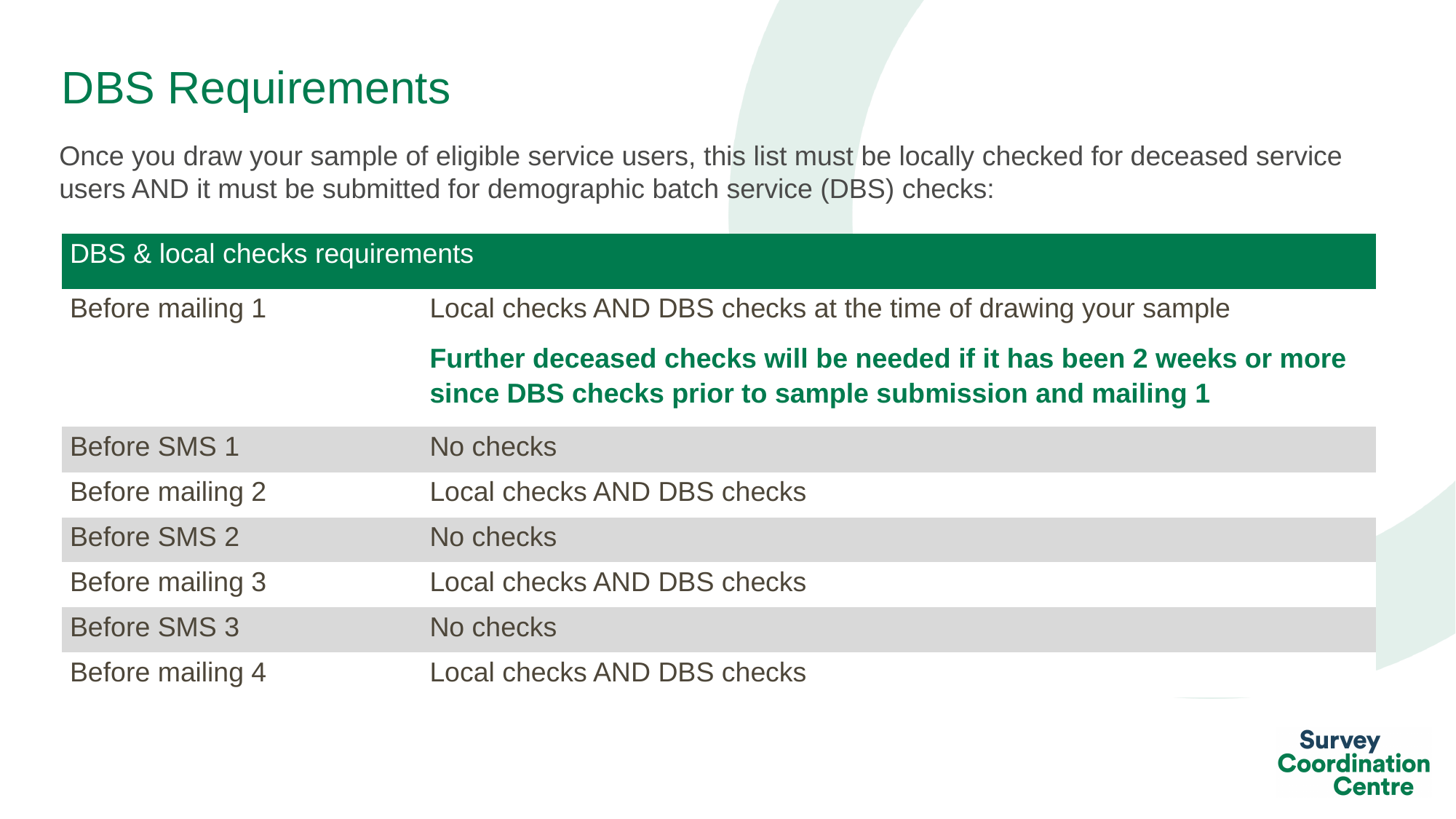

# DBS Requirements
Once you draw your sample of eligible service users, this list must be locally checked for deceased service users AND it must be submitted for demographic batch service (DBS) checks:
| DBS & local checks requirements |  |
| --- | --- |
| Before mailing 1 | Local checks AND DBS checks at the time of drawing your sample Further deceased checks will be needed if it has been 2 weeks or more since DBS checks prior to sample submission and mailing 1 |
| Before SMS 1 | No checks |
| Before mailing 2 | Local checks AND DBS checks |
| Before SMS 2 | No checks |
| Before mailing 3 | Local checks AND DBS checks |
| Before SMS 3 | No checks |
| Before mailing 4 | Local checks AND DBS checks |